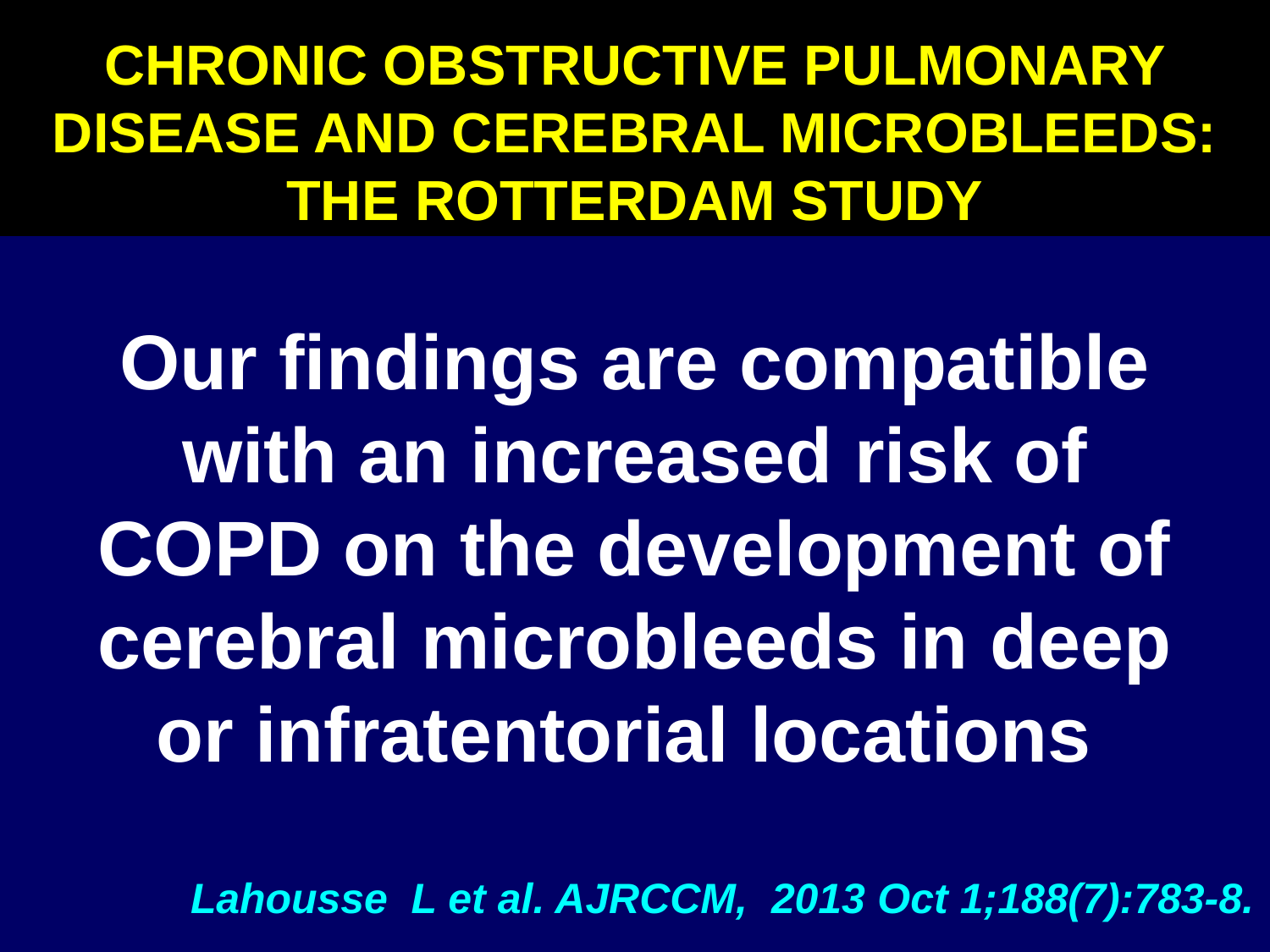

CHRONIC OBSTRUCTIVE PULMONARY DISEASE AND CEREBRAL MICROBLEEDS: THE ROTTERDAM STUDY
Our findings are compatible with an increased risk of COPD on the development of cerebral microbleeds in deep or infratentorial locations
Lahousse  L et al. AJRCCM,  2013 Oct 1;188(7):783-8.